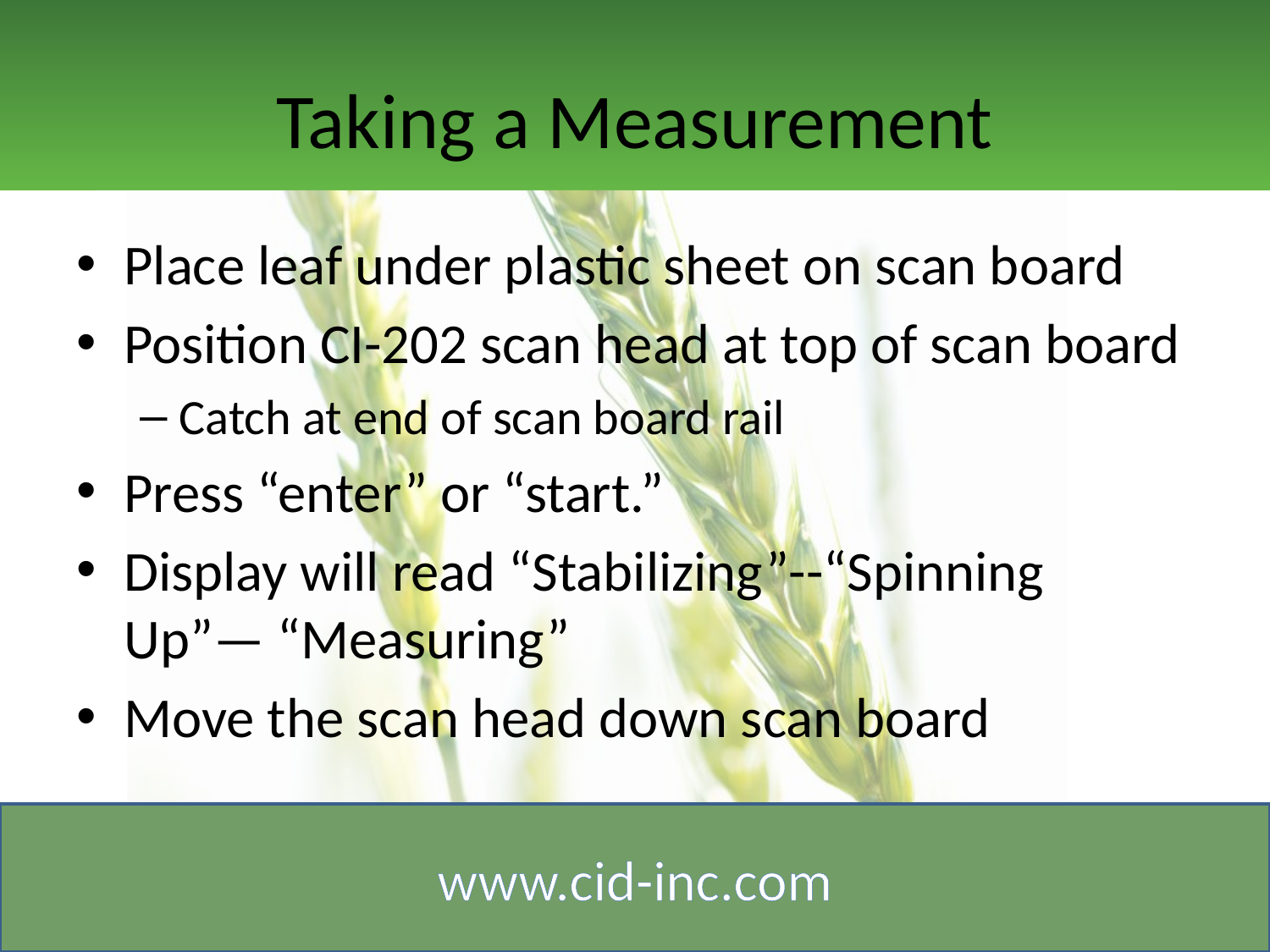

# Taking a Measurement
Place leaf under plastic sheet on scan board
Position CI-202 scan head at top of scan board
Catch at end of scan board rail
Press “enter” or “start.”
Display will read “Stabilizing”--“Spinning Up”— “Measuring”
Move the scan head down scan board